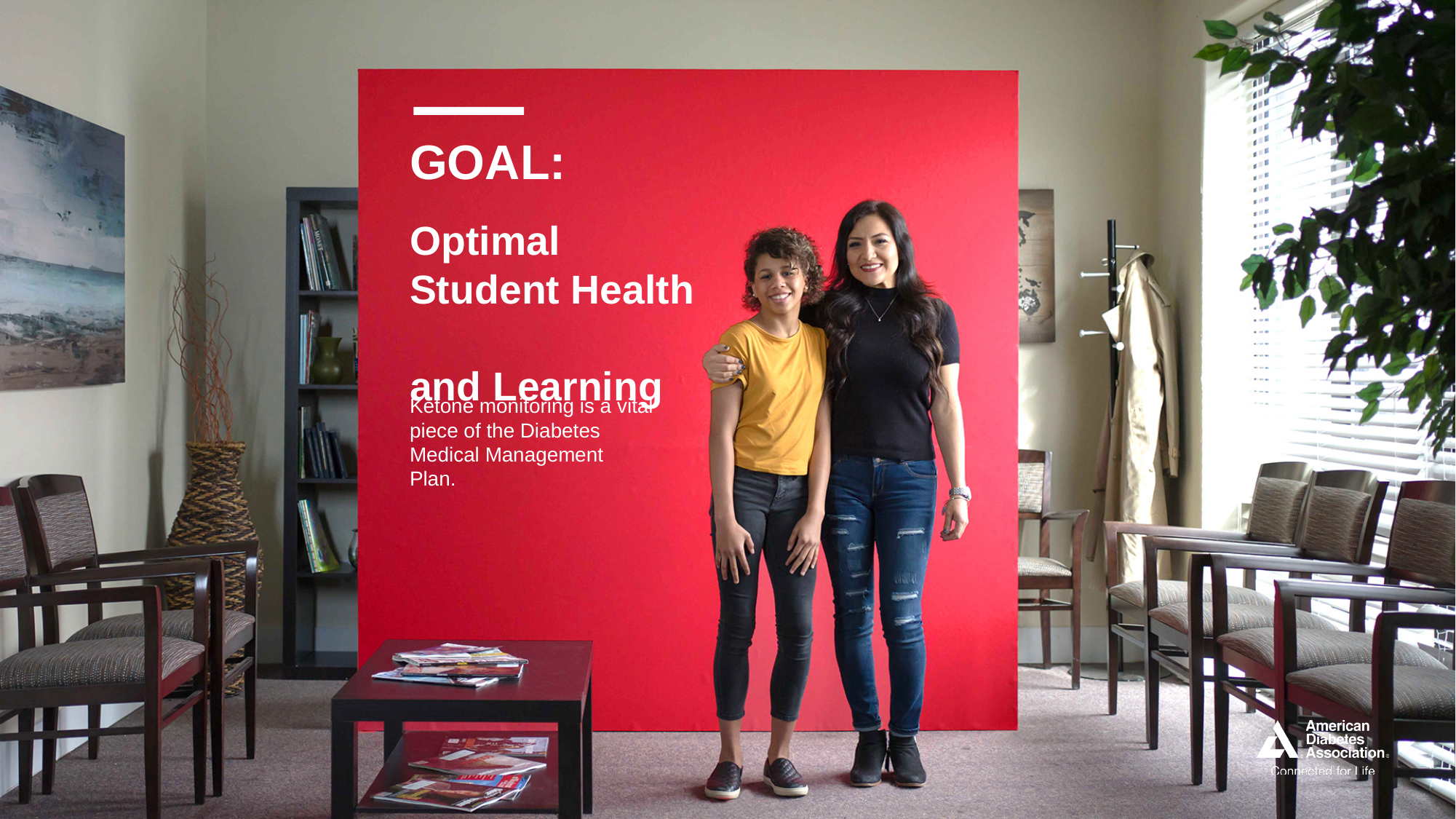

GOAL:
# Optimal Student Health and Learning
Ketone monitoring is a vital piece of the Diabetes Medical Management Plan.